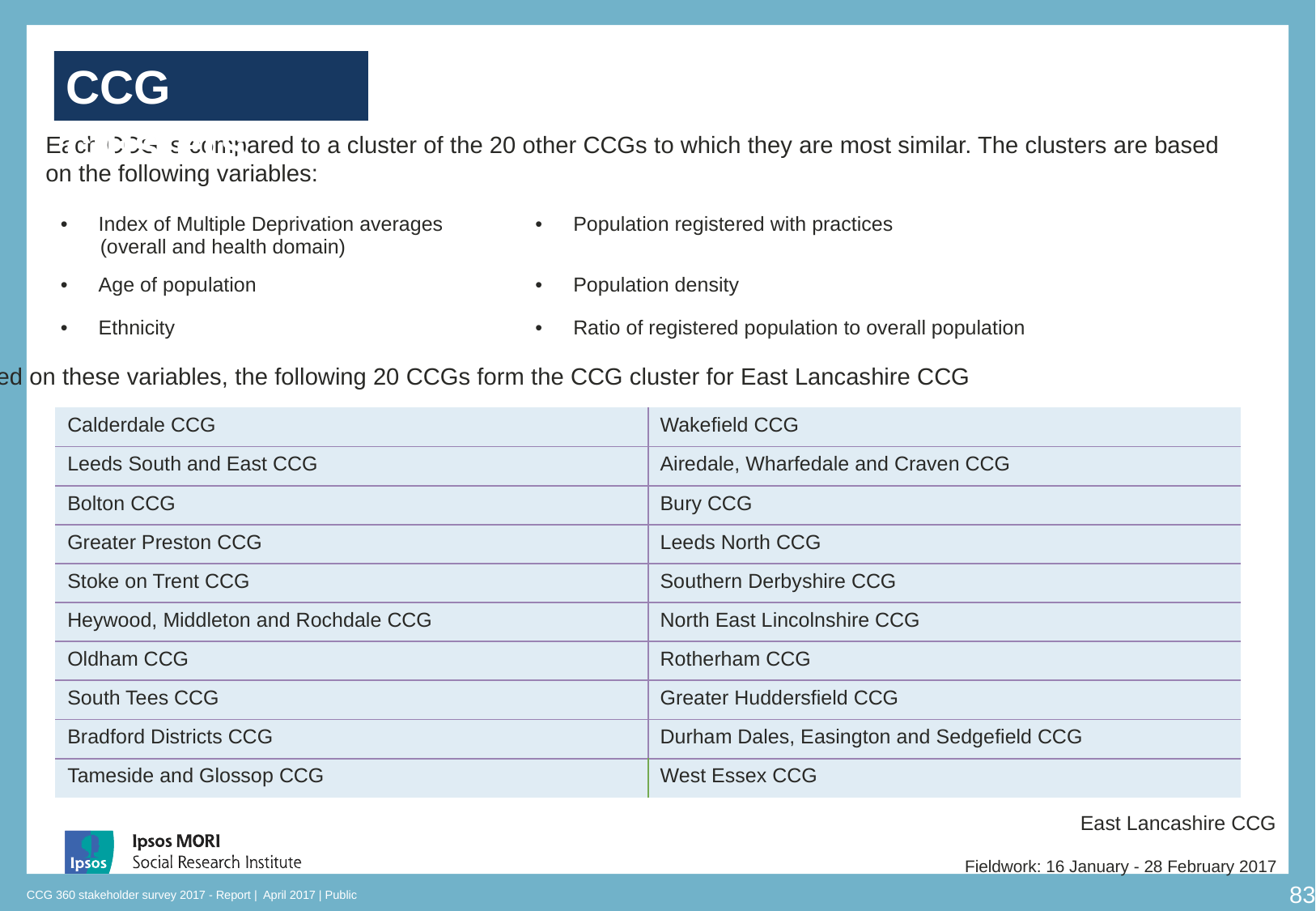

Appendix A – cluster information

### Chart: Ipsos Ribbon Rules

| Category |  |
|---|---|
CCG clusters
Each CCG is compared to a cluster of the 20 other CCGs to which they are most similar. The clusters are based on the following variables:

[unsupported chart]

| Index of Multiple Deprivation averages (overall and health domain) | Population registered with practices |
| --- | --- |
| Age of population | Population density |
| Ethnicity | Ratio of registered population to overall population |
Based on these variables, the following 20 CCGs form the CCG cluster for East Lancashire CCG
| Calderdale CCG | Wakefield CCG |
| --- | --- |
| Leeds South and East CCG | Airedale, Wharfedale and Craven CCG |
| Bolton CCG | Bury CCG |
| Greater Preston CCG | Leeds North CCG |
| Stoke on Trent CCG | Southern Derbyshire CCG |
| Heywood, Middleton and Rochdale CCG | North East Lincolnshire CCG |
| Oldham CCG | Rotherham CCG |
| South Tees CCG | Greater Huddersfield CCG |
| Bradford Districts CCG | Durham Dales, Easington and Sedgefield CCG |
| Tameside and Glossop CCG | West Essex CCG |
East Lancashire CCG
Fieldwork: 16 January - 28 February 2017